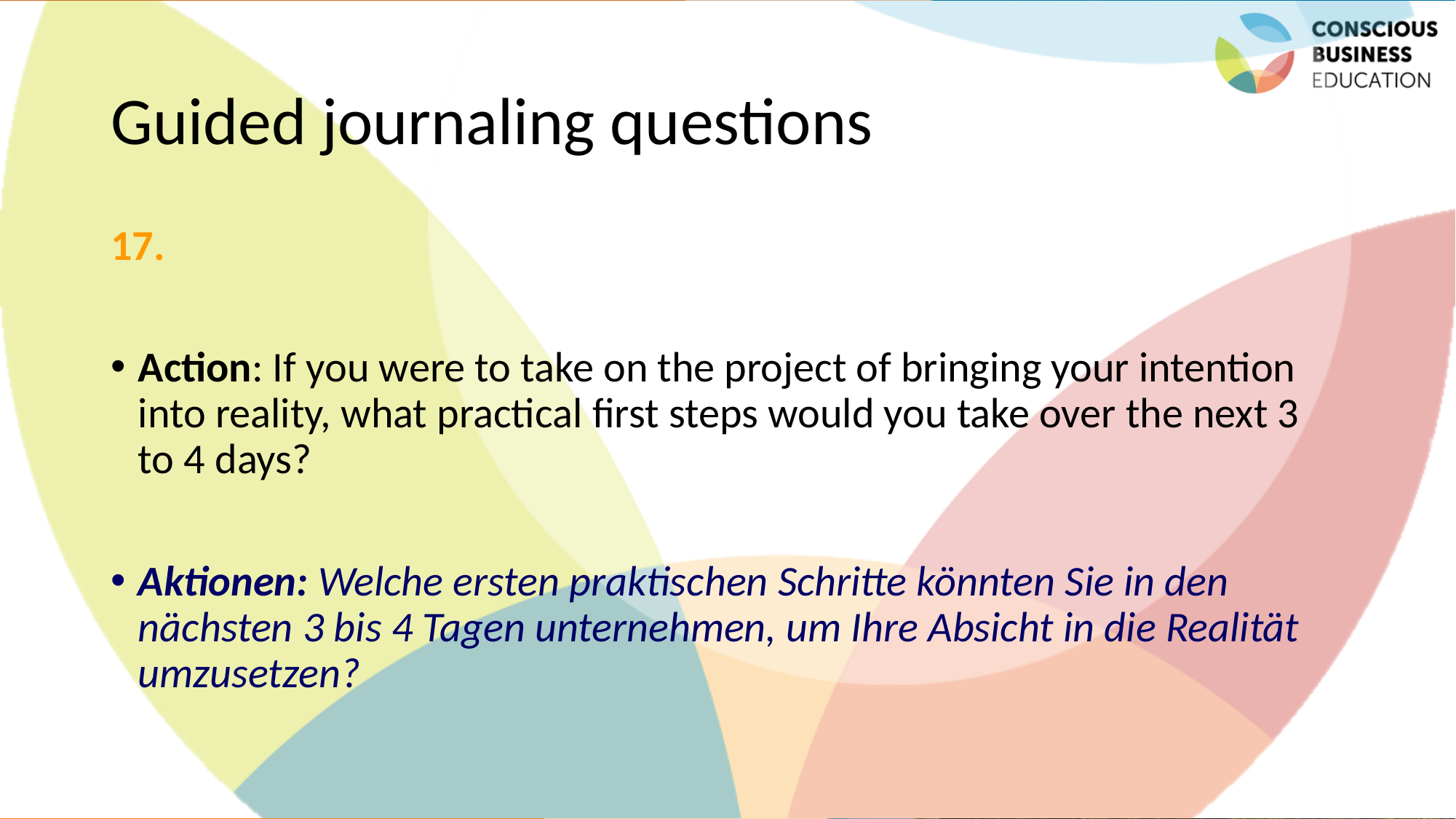

# Guided journaling questions
17.

Action: If you were to take on the project of bringing your intention into reality, what practical first steps would you take over the next 3 to 4 days?

Aktionen: Welche ersten praktischen Schritte könnten Sie in den nächsten 3 bis 4 Tagen unternehmen, um Ihre Absicht in die Realität umzusetzen?
26